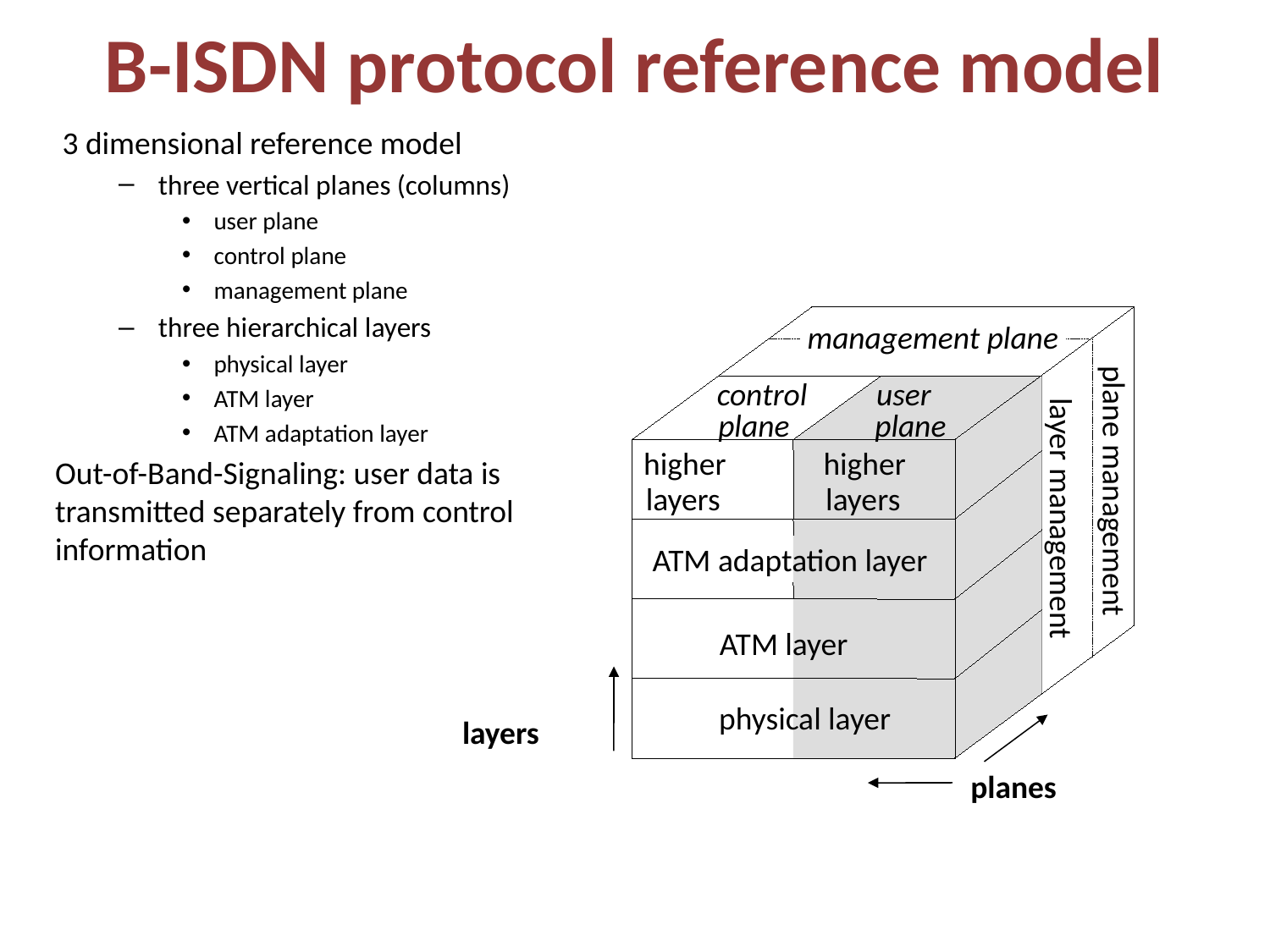

# B-ISDN protocol reference model
 3 dimensional reference model
three vertical planes (columns)
user plane
control plane
management plane
three hierarchical layers
physical layer
ATM layer
ATM adaptation layer
Out-of-Band-Signaling: user data is transmitted separately from control information

 management plane

control
user

plane
plane

higher
higher

plane management
layers
layers
layer management

ATM adaptation layer

ATM layer

physical layer
layers

planes